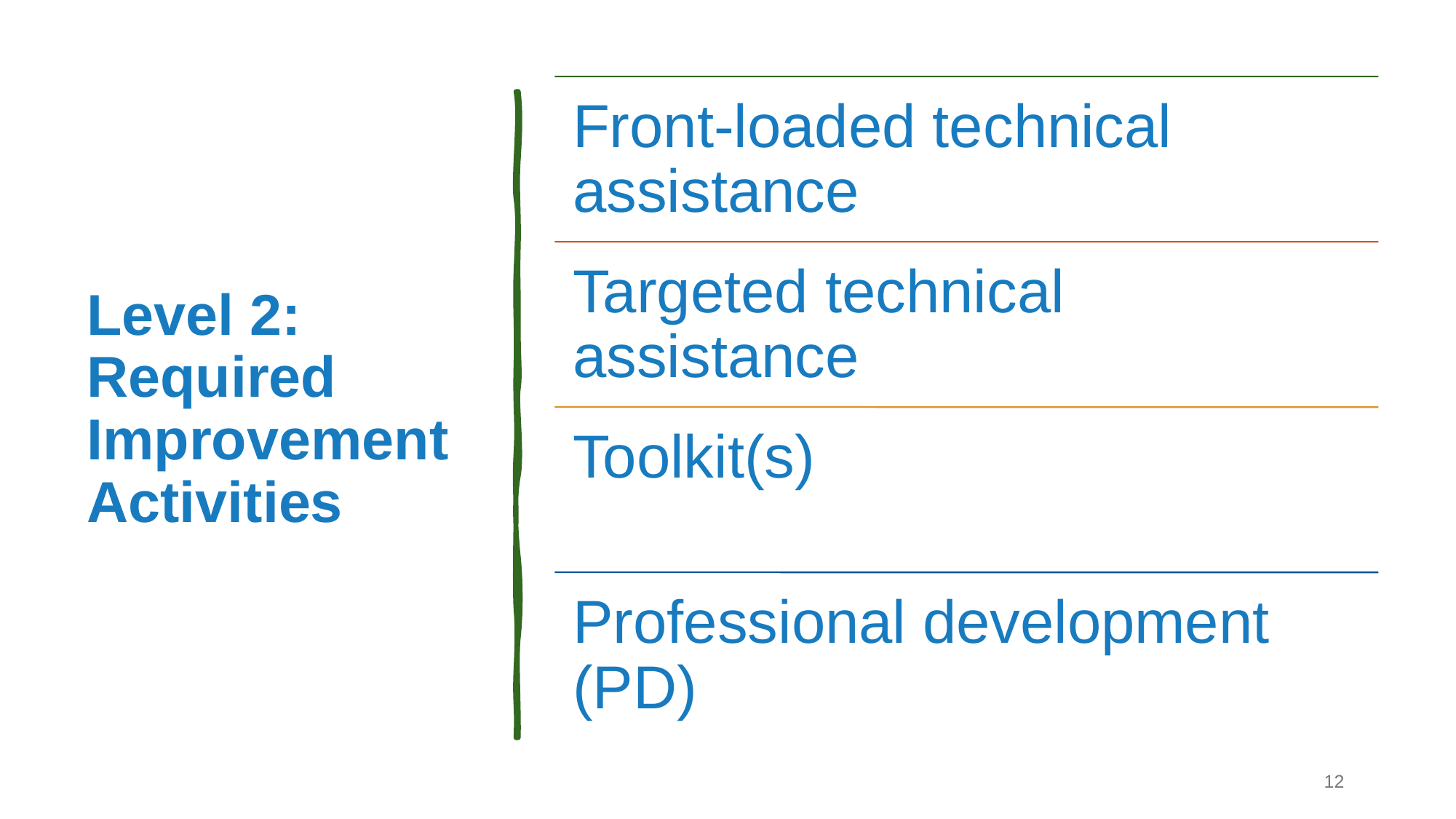

Front-loaded technical assistance
Targeted technical assistance
Toolkit(s)
Professional development (PD)
# Level 2: Required Improvement Activities

12